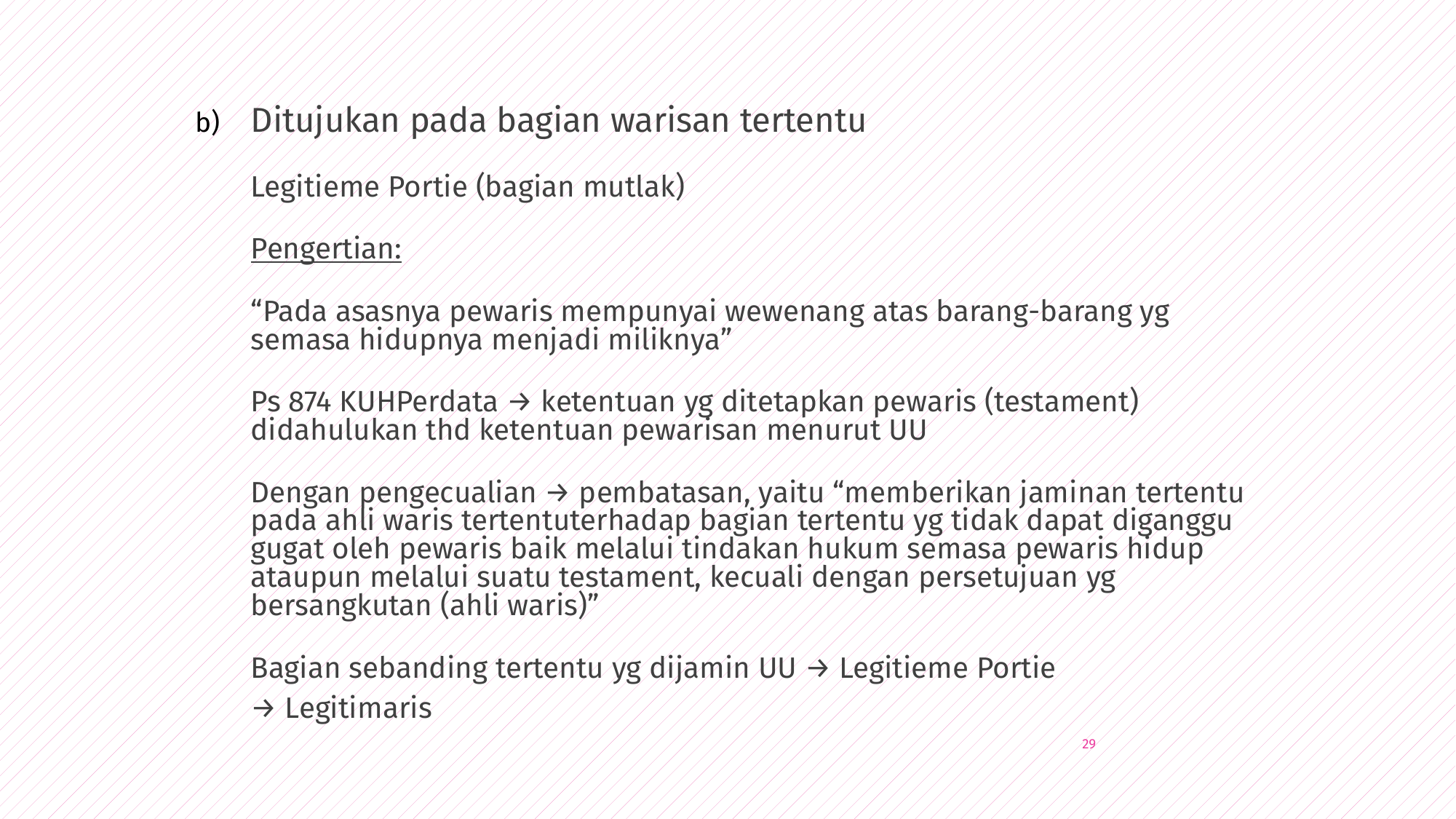

Ditujukan pada bagian warisan tertentu

	Legitieme Portie (bagian mutlak)

	Pengertian:

	“Pada asasnya pewaris mempunyai wewenang atas barang-barang yg semasa hidupnya menjadi miliknya”

	Ps 874 KUHPerdata → ketentuan yg ditetapkan pewaris (testament) didahulukan thd ketentuan pewarisan menurut UU

	Dengan pengecualian → pembatasan, yaitu “memberikan jaminan tertentu pada ahli waris tertentuterhadap bagian tertentu yg tidak dapat diganggu gugat oleh pewaris baik melalui tindakan hukum semasa pewaris hidup ataupun melalui suatu testament, kecuali dengan persetujuan yg bersangkutan (ahli waris)”

	Bagian sebanding tertentu yg dijamin UU → Legitieme Portie
	→ Legitimaris
29